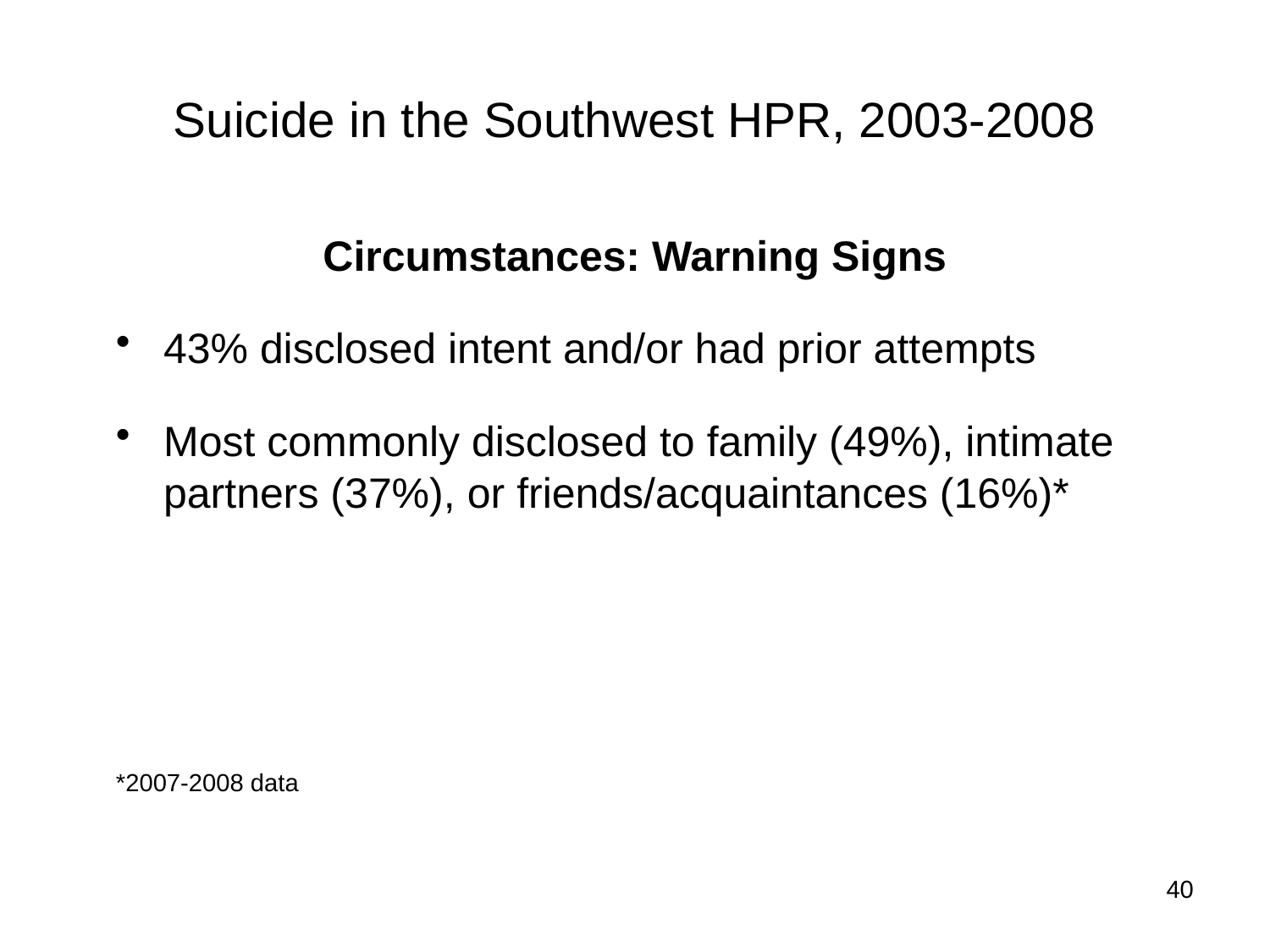

# Suicide in the Southwest HPR, 2003-2008
Circumstances: Warning Signs
43% disclosed intent and/or had prior attempts
Most commonly disclosed to family (49%), intimate partners (37%), or friends/acquaintances (16%)*

*2007-2008 data
40